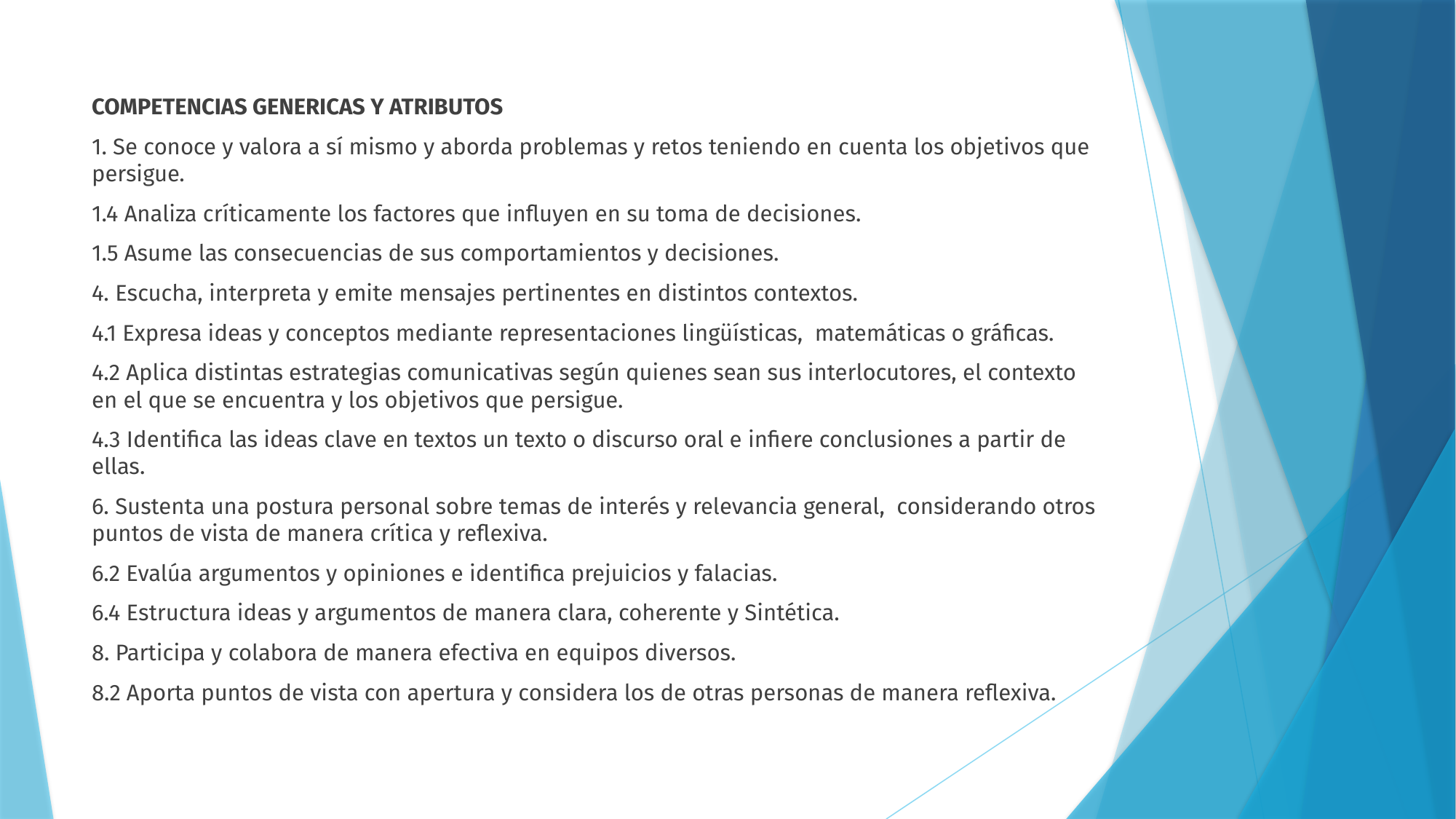

COMPETENCIAS GENERICAS Y ATRIBUTOS
1. Se conoce y valora a sí mismo y aborda problemas y retos teniendo en cuenta los objetivos que persigue.
1.4 Analiza críticamente los factores que influyen en su toma de decisiones.
1.5 Asume las consecuencias de sus comportamientos y decisiones.
4. Escucha, interpreta y emite mensajes pertinentes en distintos contextos.
4.1 Expresa ideas y conceptos mediante representaciones lingüísticas,  matemáticas o gráficas.
4.2 Aplica distintas estrategias comunicativas según quienes sean sus interlocutores, el contexto en el que se encuentra y los objetivos que persigue.
4.3 Identifica las ideas clave en textos un texto o discurso oral e infiere conclusiones a partir de ellas.
6. Sustenta una postura personal sobre temas de interés y relevancia general,  considerando otros puntos de vista de manera crítica y reflexiva.
6.2 Evalúa argumentos y opiniones e identifica prejuicios y falacias.
6.4 Estructura ideas y argumentos de manera clara, coherente y Sintética.
8. Participa y colabora de manera efectiva en equipos diversos.
8.2 Aporta puntos de vista con apertura y considera los de otras personas de manera reflexiva.